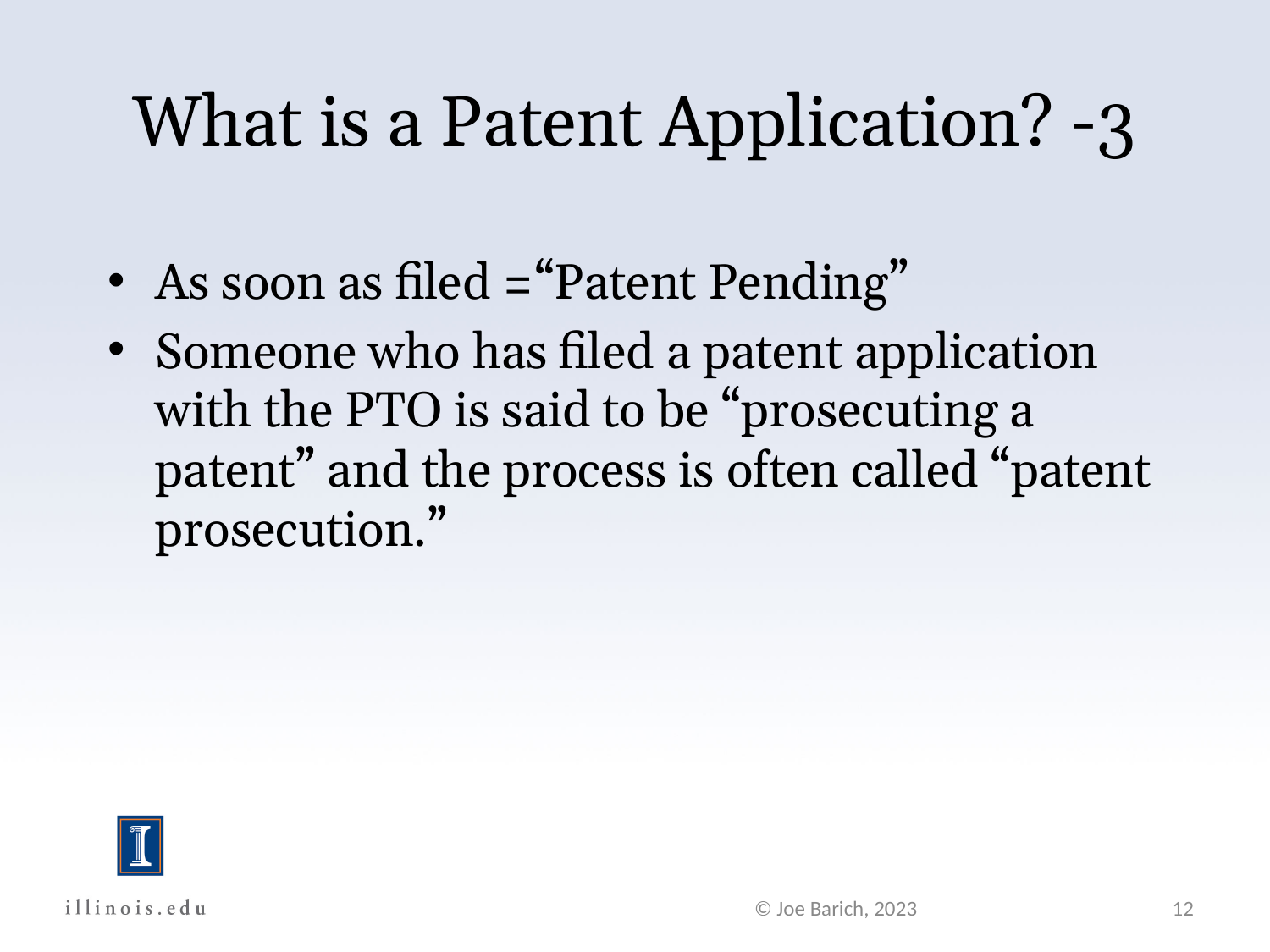

# What is a Patent Application? -3
As soon as filed =“Patent Pending”
Someone who has filed a patent application with the PTO is said to be “prosecuting a patent” and the process is often called “patent prosecution.”
© Joe Barich, 2023
12